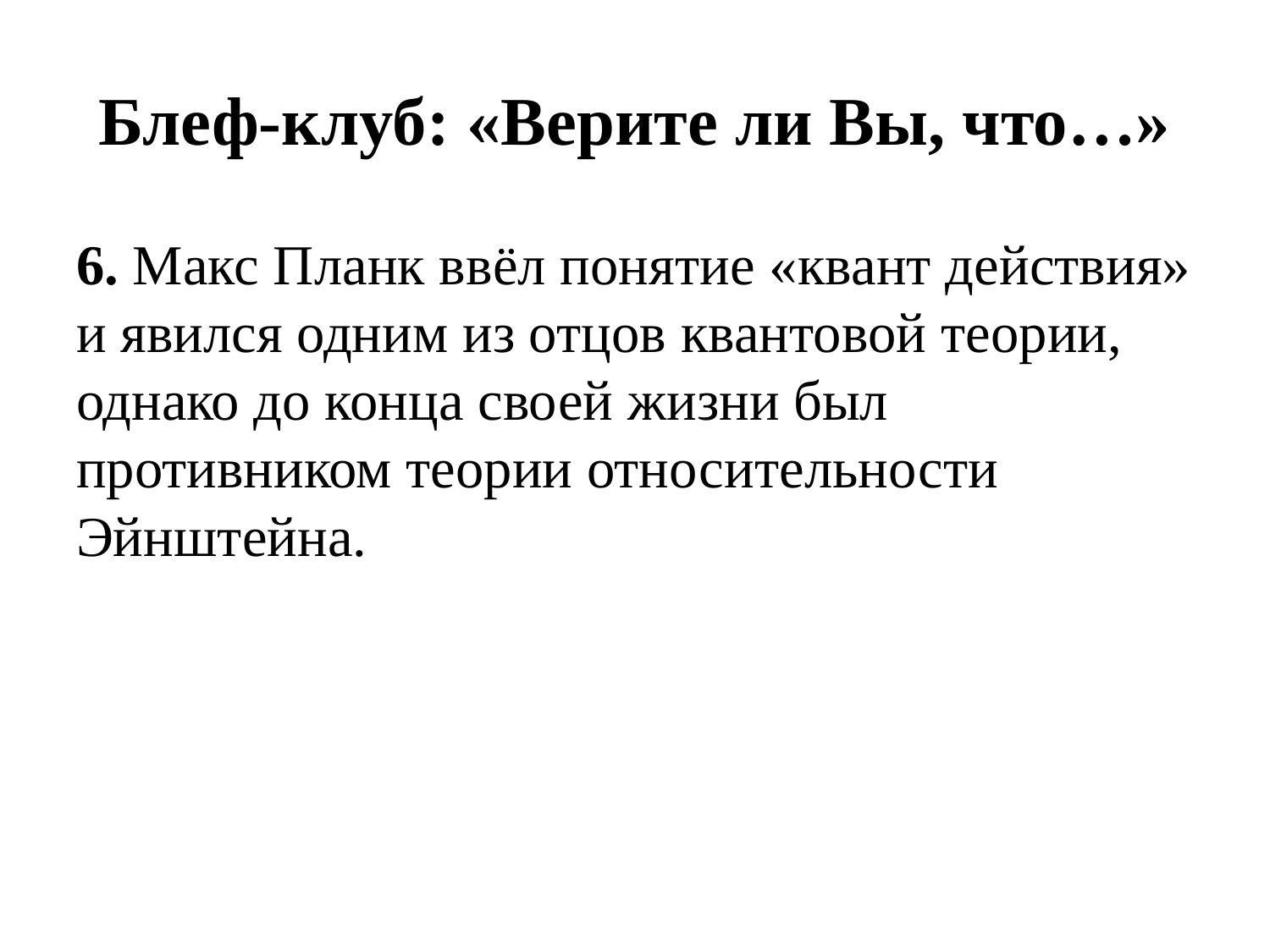

# Блеф-клуб: «Верите ли Вы, что…»
6. Макс Планк ввёл понятие «квант действия» и явился одним из отцов квантовой теории, однако до конца своей жизни был противником теории относительности Эйнштейна.